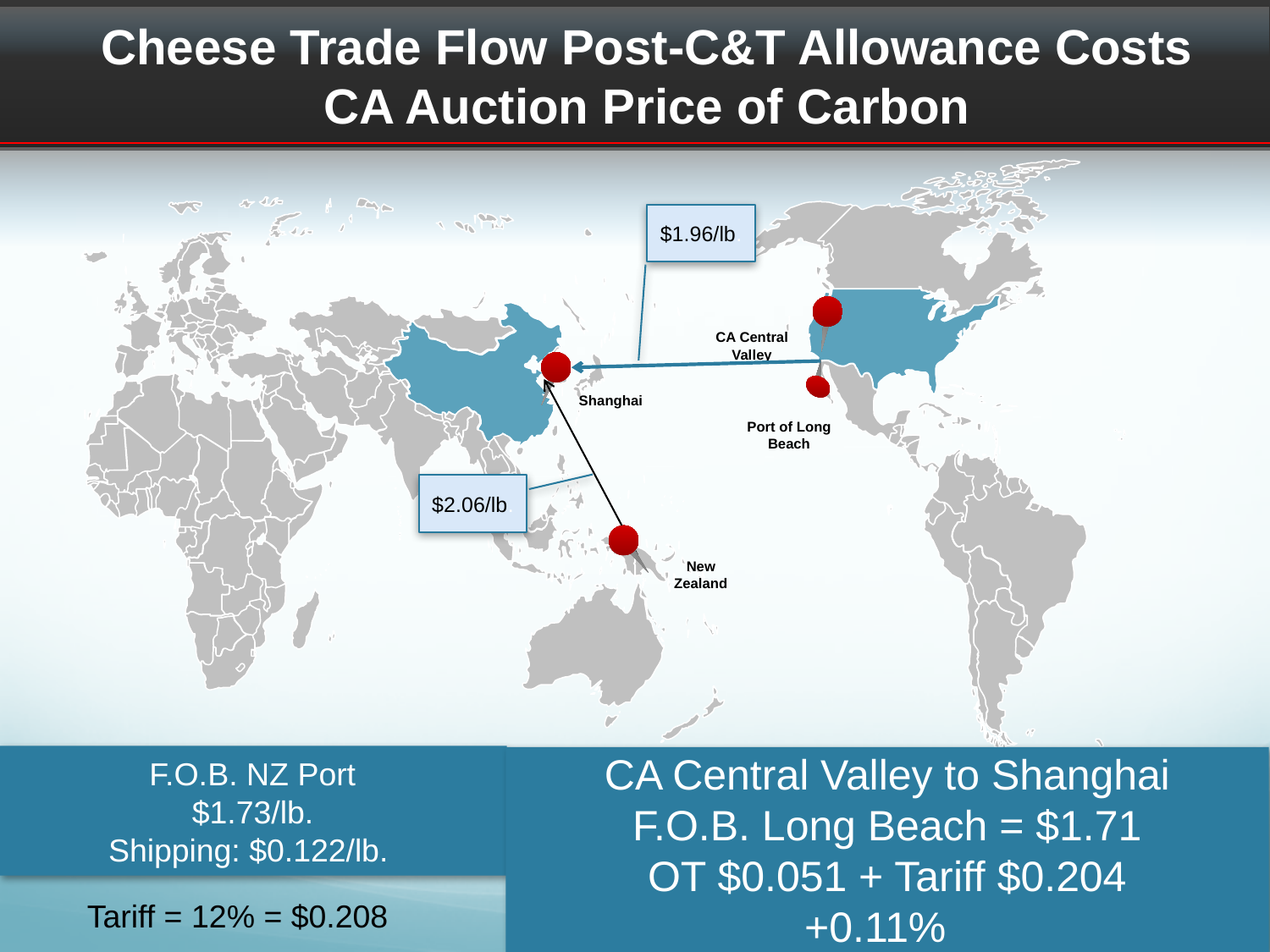

Cheese Trade Flow Post-C&T Allowance Costs
CA Auction Price of Carbon

$1.96/lb.

CA Central
Valley

Shanghai

Port of Long Beach

$2.06/lb.

New Zealand

F.O.B. NZ Port
$1.73/lb.
Shipping: $0.122/lb.
CA Central Valley to Shanghai
F.O.B. Long Beach = $1.71
OT $0.051 + Tariff $0.204
+0.11%

Tariff = 12% = $0.208